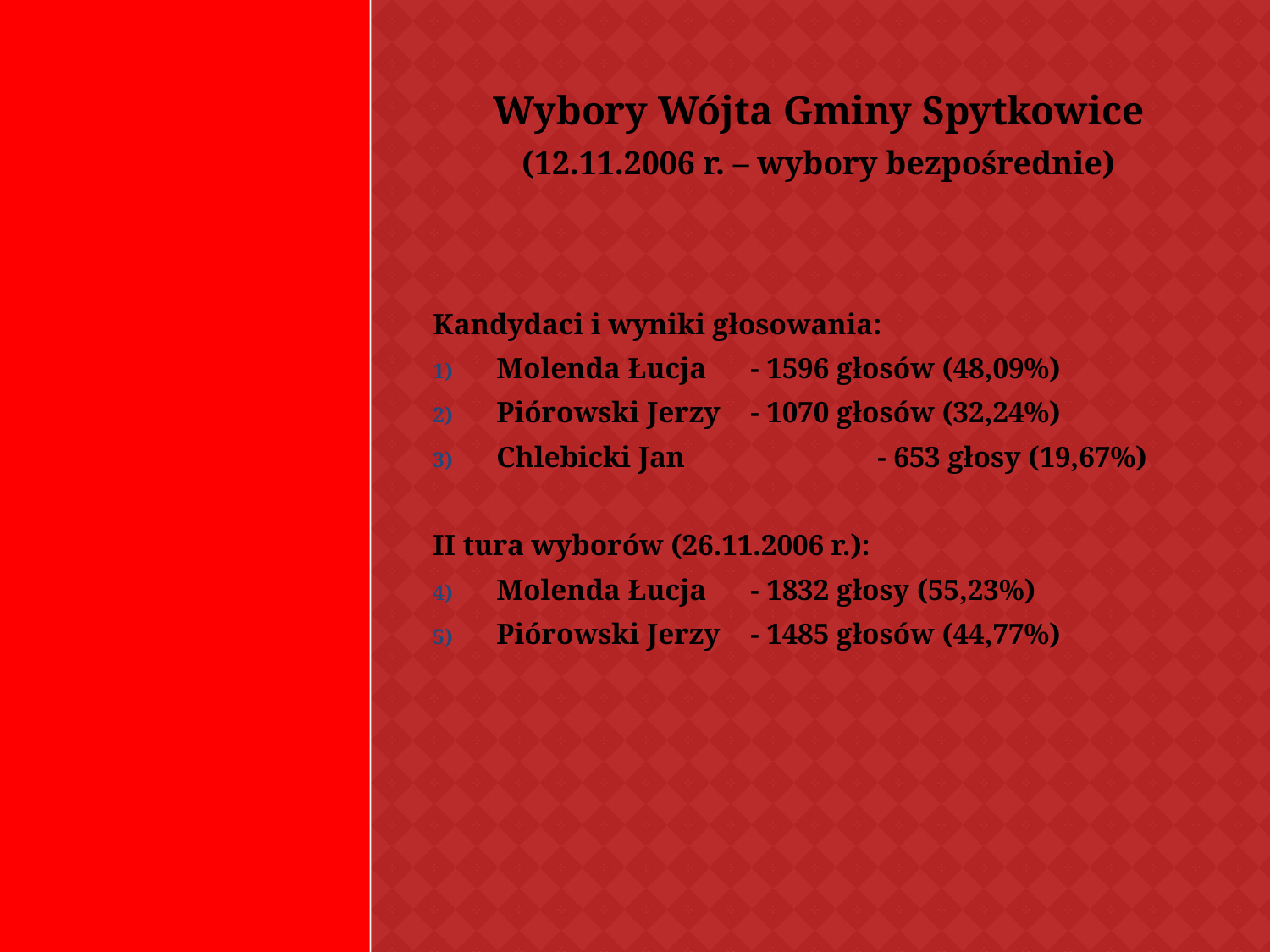

#
Wybory Wójta Gminy Spytkowice
(12.11.2006 r. – wybory bezpośrednie)

Kandydaci i wyniki głosowania:
Molenda Łucja	- 1596 głosów (48,09%)
Piórowski Jerzy	- 1070 głosów (32,24%)
Chlebicki Jan		- 653 głosy (19,67%)

II tura wyborów (26.11.2006 r.):
Molenda Łucja	- 1832 głosy (55,23%)
Piórowski Jerzy	- 1485 głosów (44,77%)